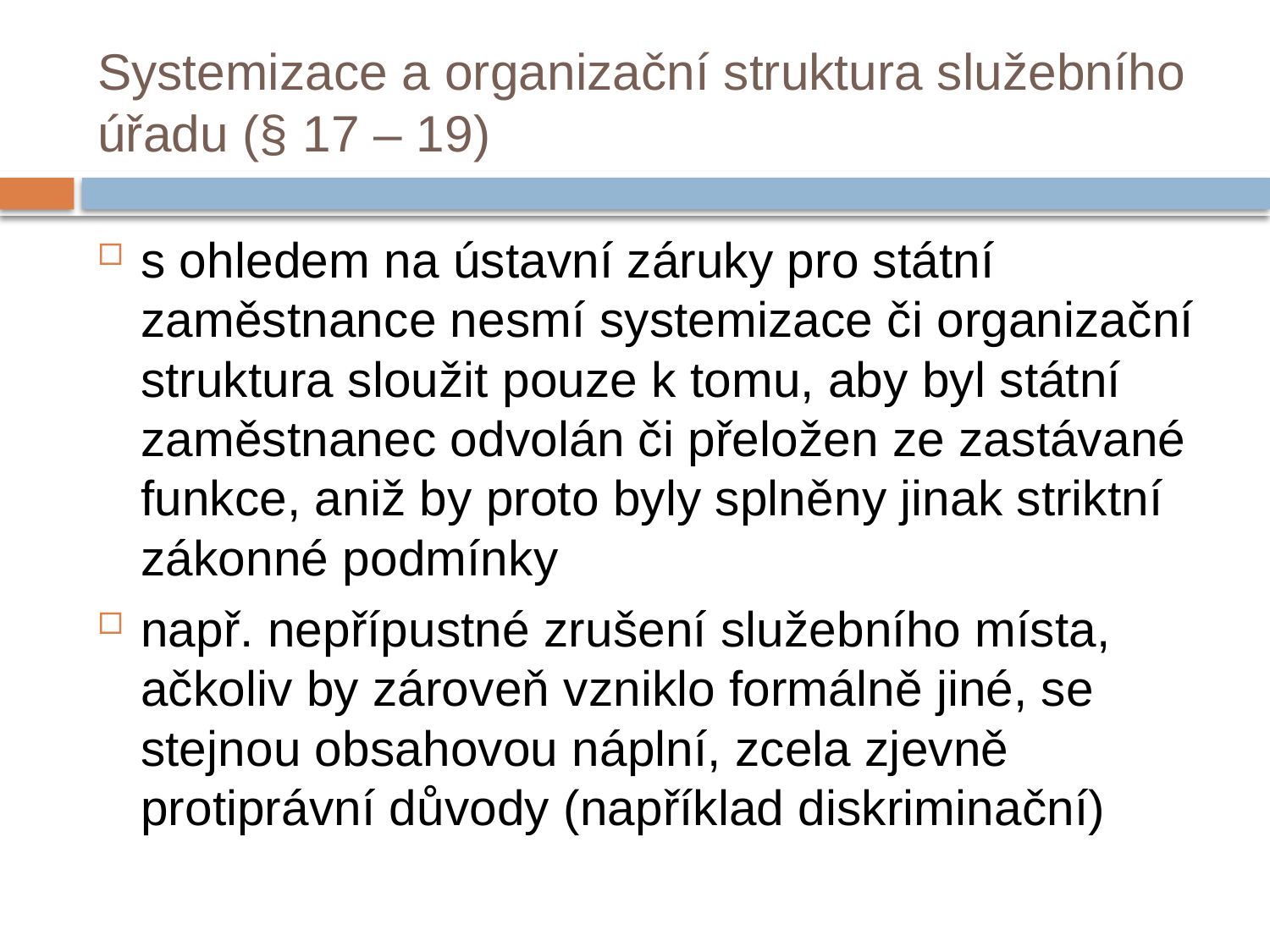

# Systemizace a organizační struktura služebního úřadu (§ 17 – 19)
s ohledem na ústavní záruky pro státní zaměstnance nesmí systemizace či organizační struktura sloužit pouze k tomu, aby byl státní zaměstnanec odvolán či přeložen ze zastávané funkce, aniž by proto byly splněny jinak striktní zákonné podmínky
např. nepřípustné zrušení služebního místa, ačkoliv by zároveň vzniklo formálně jiné, se stejnou obsahovou náplní, zcela zjevně protiprávní důvody (například diskriminační)